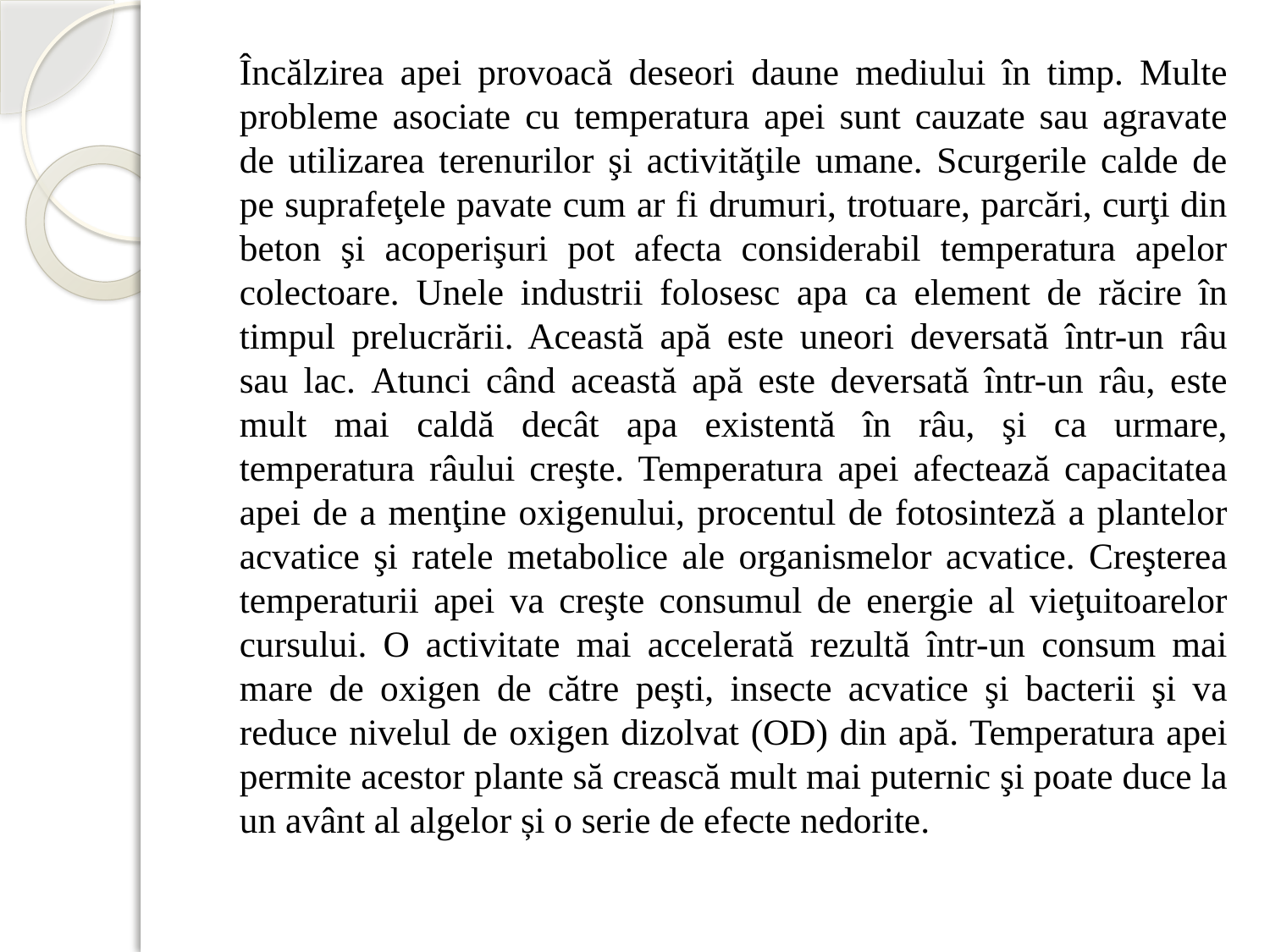

Încălzirea apei provoacă deseori daune mediului în timp. Multe probleme asociate cu temperatura apei sunt cauzate sau agravate de utilizarea terenurilor şi activităţile umane. Scurgerile calde de pe suprafeţele pavate cum ar fi drumuri, trotuare, parcări, curţi din beton şi acoperişuri pot afecta considerabil temperatura apelor colectoare. Unele industrii folosesc apa ca element de răcire în timpul prelucrării. Această apă este uneori deversată într-un râu sau lac. Atunci când această apă este deversată într-un râu, este mult mai caldă decât apa existentă în râu, şi ca urmare, temperatura râului creşte. Temperatura apei afectează capacitatea apei de a menţine oxigenului, procentul de fotosinteză a plantelor acvatice şi ratele metabolice ale organismelor acvatice. Creşterea temperaturii apei va creşte consumul de energie al vieţuitoarelor cursului. O activitate mai accelerată rezultă într-un consum mai mare de oxigen de către peşti, insecte acvatice şi bacterii şi va reduce nivelul de oxigen dizolvat (OD) din apă. Temperatura apei permite acestor plante să crească mult mai puternic şi poate duce la un avânt al algelor și o serie de efecte nedorite.